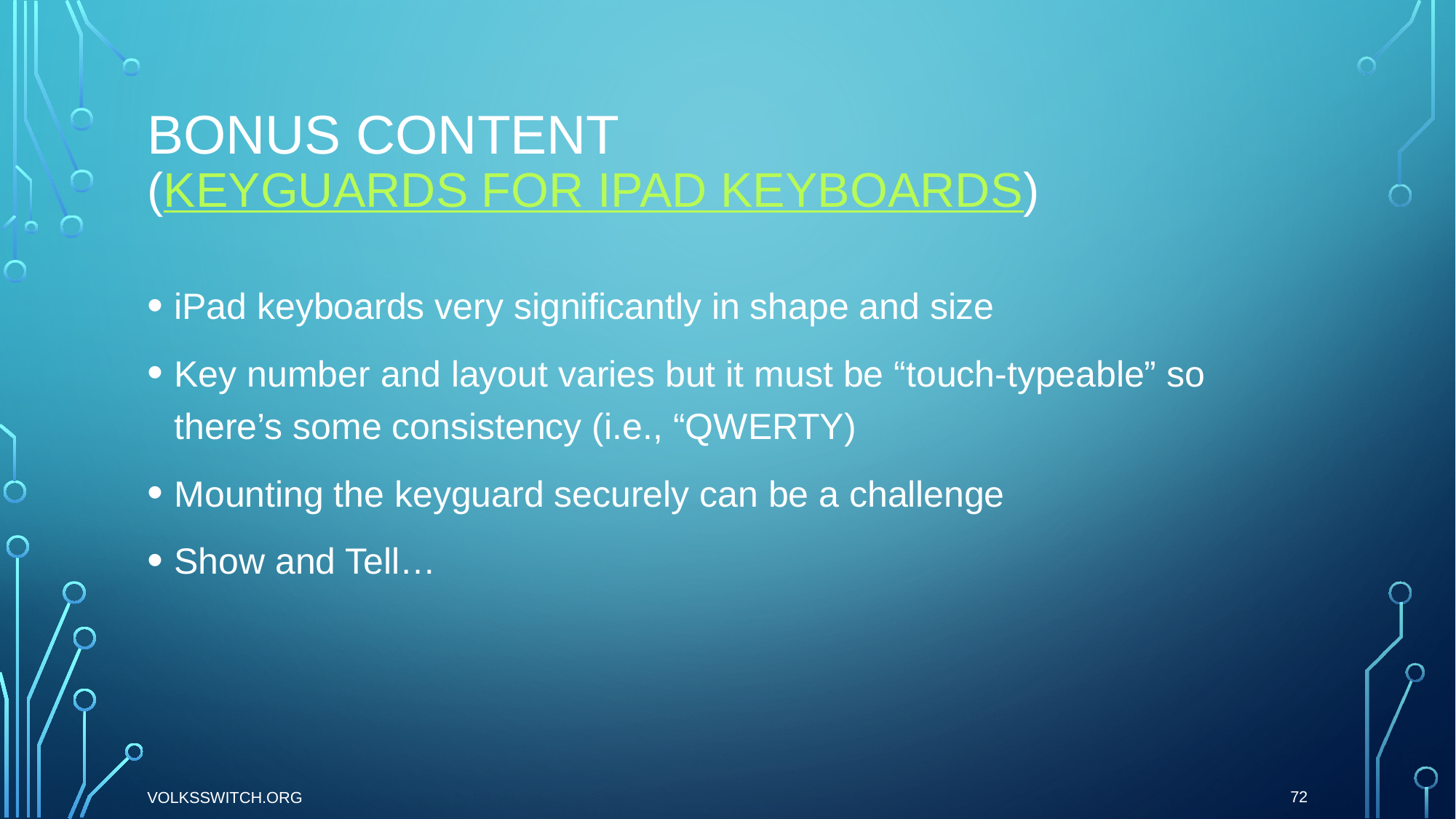

# Bonus Content (keyguards for iPad keyboards)
iPad keyboards very significantly in shape and size
Key number and layout varies but it must be “touch-typeable” so there’s some consistency (i.e., “QWERTY)
Mounting the keyguard securely can be a challenge
Show and Tell…

72
Volksswitch.org